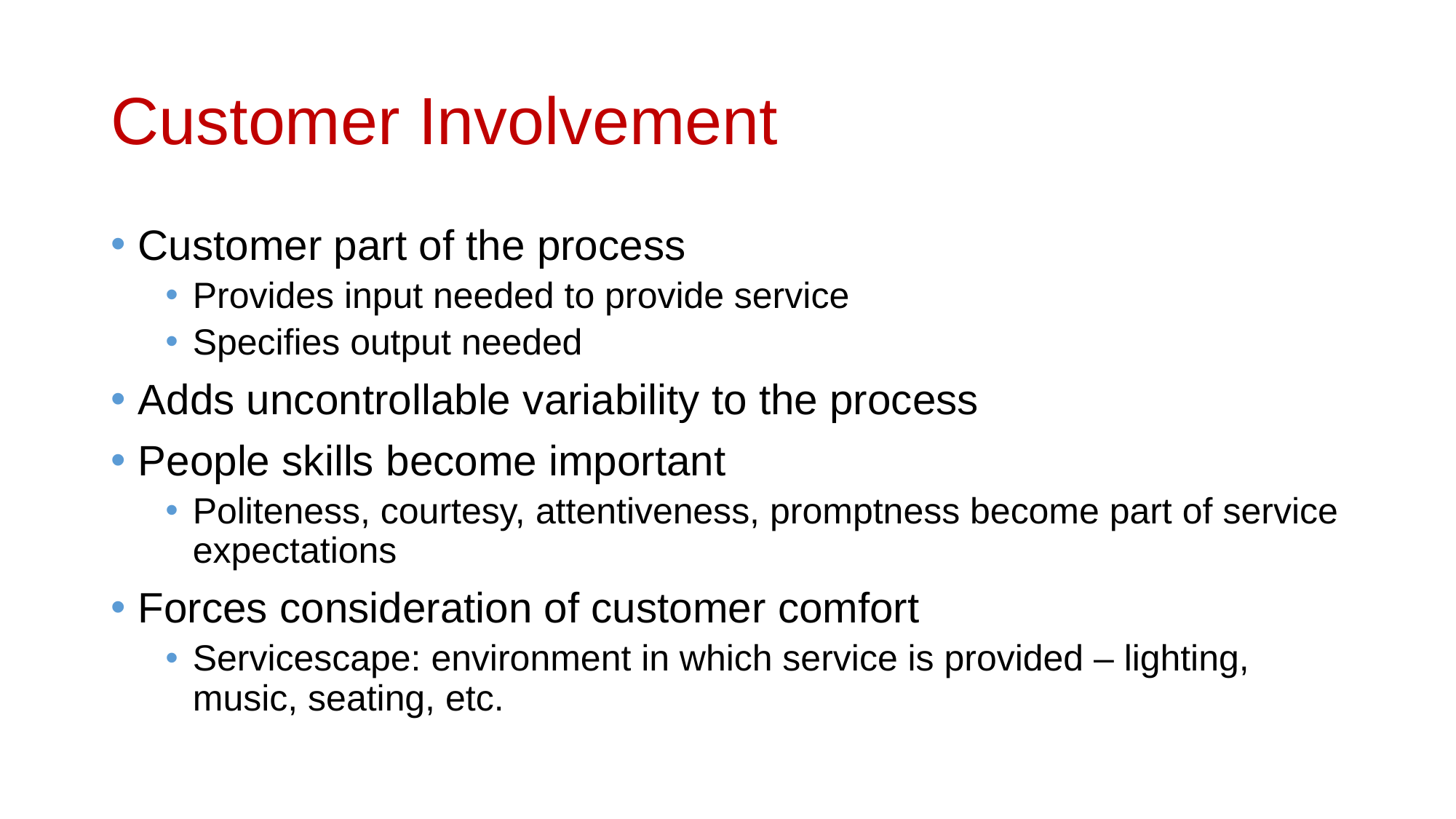

# Customer Involvement
Customer part of the process
Provides input needed to provide service
Specifies output needed
Adds uncontrollable variability to the process
People skills become important
Politeness, courtesy, attentiveness, promptness become part of service expectations
Forces consideration of customer comfort
Servicescape: environment in which service is provided – lighting, music, seating, etc.